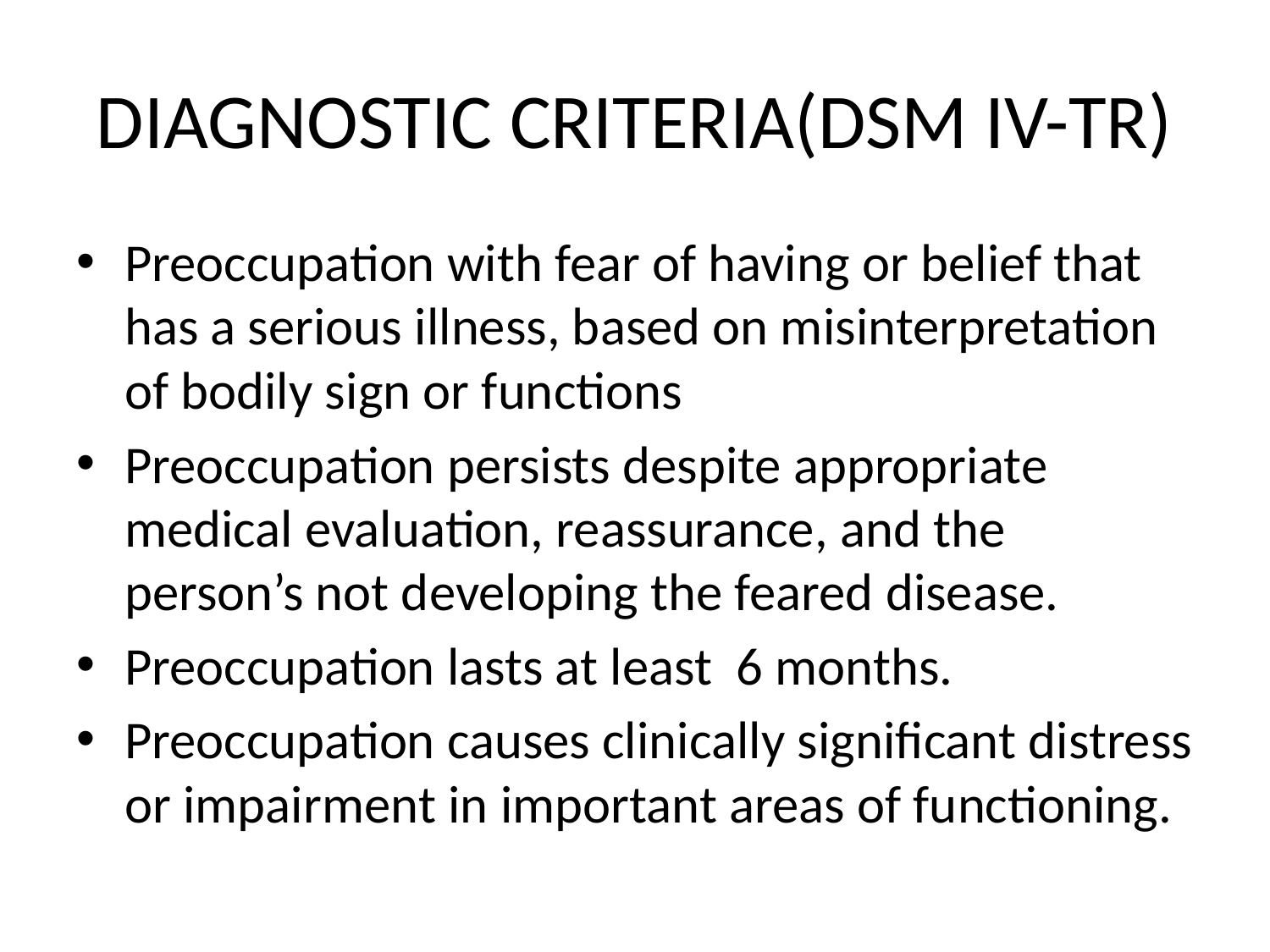

# DIAGNOSTIC CRITERIA(DSM IV-TR)
Preoccupation with fear of having or belief that has a serious illness, based on misinterpretation of bodily sign or functions
Preoccupation persists despite appropriate medical evaluation, reassurance, and the person’s not developing the feared disease.
Preoccupation lasts at least  6 months.
Preoccupation causes clinically significant distress or impairment in important areas of functioning.